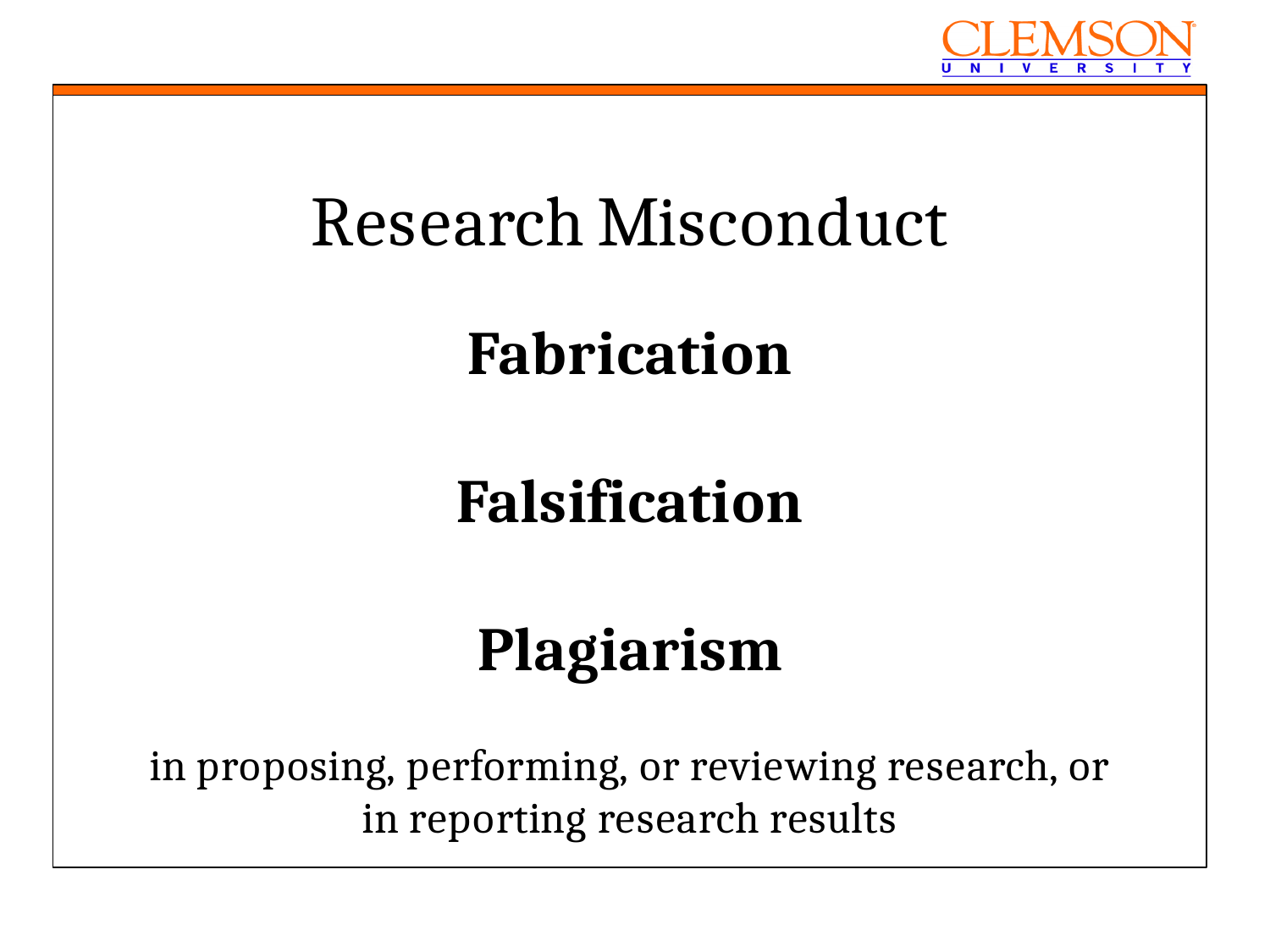

Research Misconduct

Fabrication

Falsification

Plagiarism

in proposing, performing, or reviewing research, or
in reporting research results